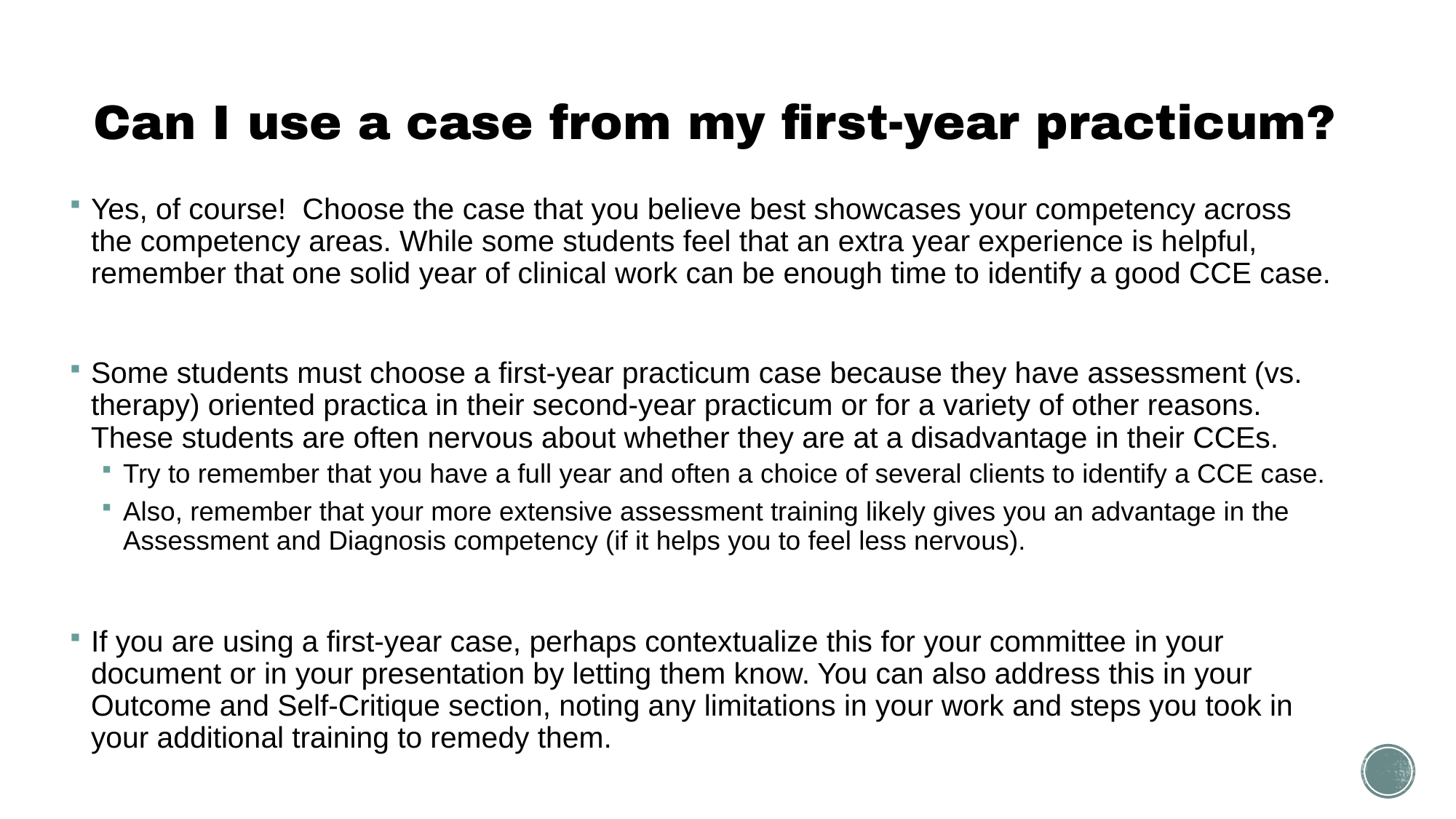

# Can I use a case from my first-year practicum?
Yes, of course!  Choose the case that you believe best showcases your competency across the competency areas. While some students feel that an extra year experience is helpful, remember that one solid year of clinical work can be enough time to identify a good CCE case.

Some students must choose a first-year practicum case because they have assessment (vs. therapy) oriented practica in their second-year practicum or for a variety of other reasons. These students are often nervous about whether they are at a disadvantage in their CCEs.
Try to remember that you have a full year and often a choice of several clients to identify a CCE case.
Also, remember that your more extensive assessment training likely gives you an advantage in the Assessment and Diagnosis competency (if it helps you to feel less nervous).

If you are using a first-year case, perhaps contextualize this for your committee in your document or in your presentation by letting them know. You can also address this in your Outcome and Self-Critique section, noting any limitations in your work and steps you took in your additional training to remedy them.